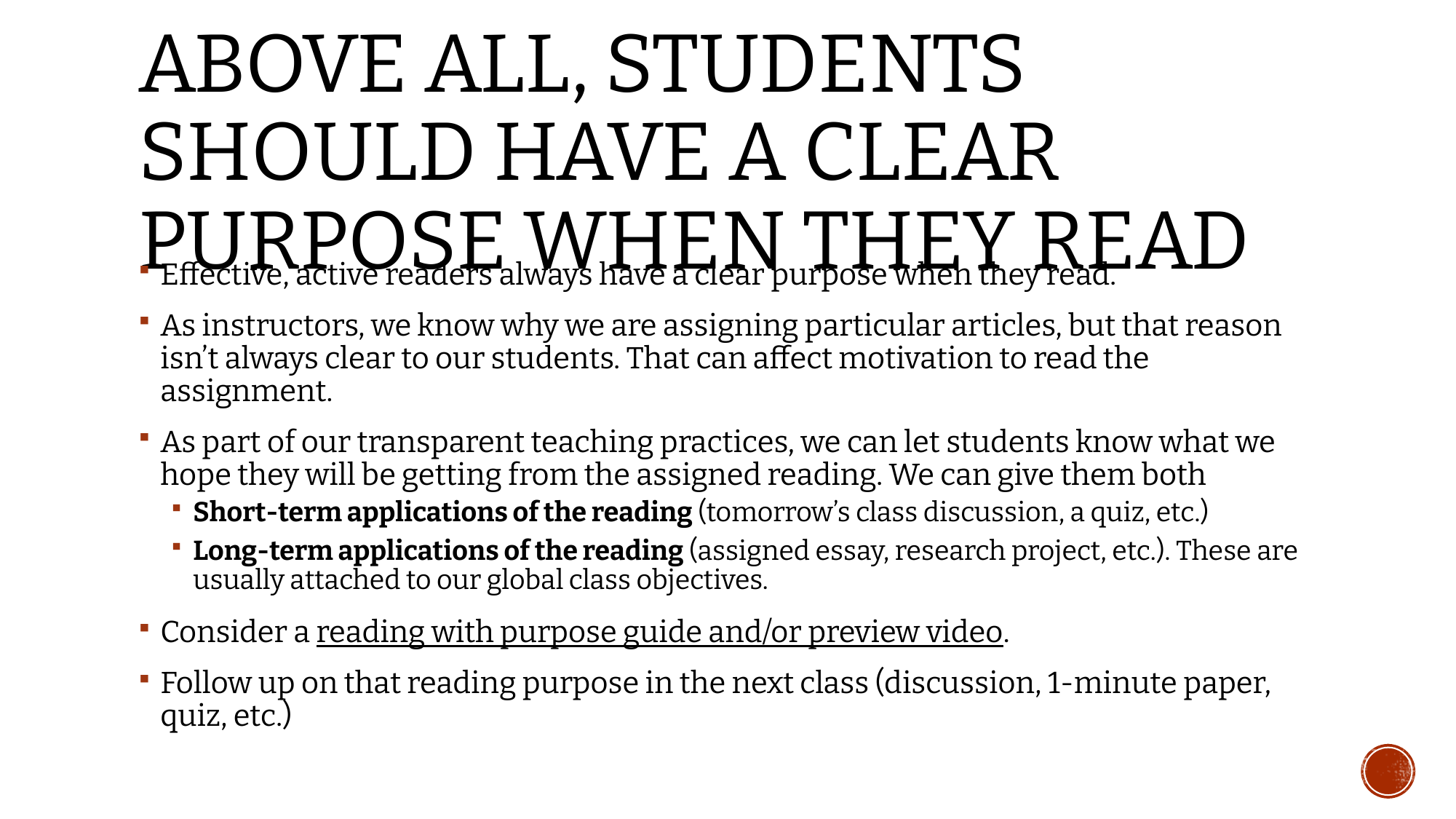

# Above all, Students should have a clear purpose when they read
Effective, active readers always have a clear purpose when they read.
As instructors, we know why we are assigning particular articles, but that reason isn’t always clear to our students. That can affect motivation to read the assignment.
As part of our transparent teaching practices, we can let students know what we hope they will be getting from the assigned reading. We can give them both
Short-term applications of the reading (tomorrow’s class discussion, a quiz, etc.)
Long-term applications of the reading (assigned essay, research project, etc.). These are usually attached to our global class objectives.
Consider a reading with purpose guide and/or preview video.
Follow up on that reading purpose in the next class (discussion, 1-minute paper, quiz, etc.)